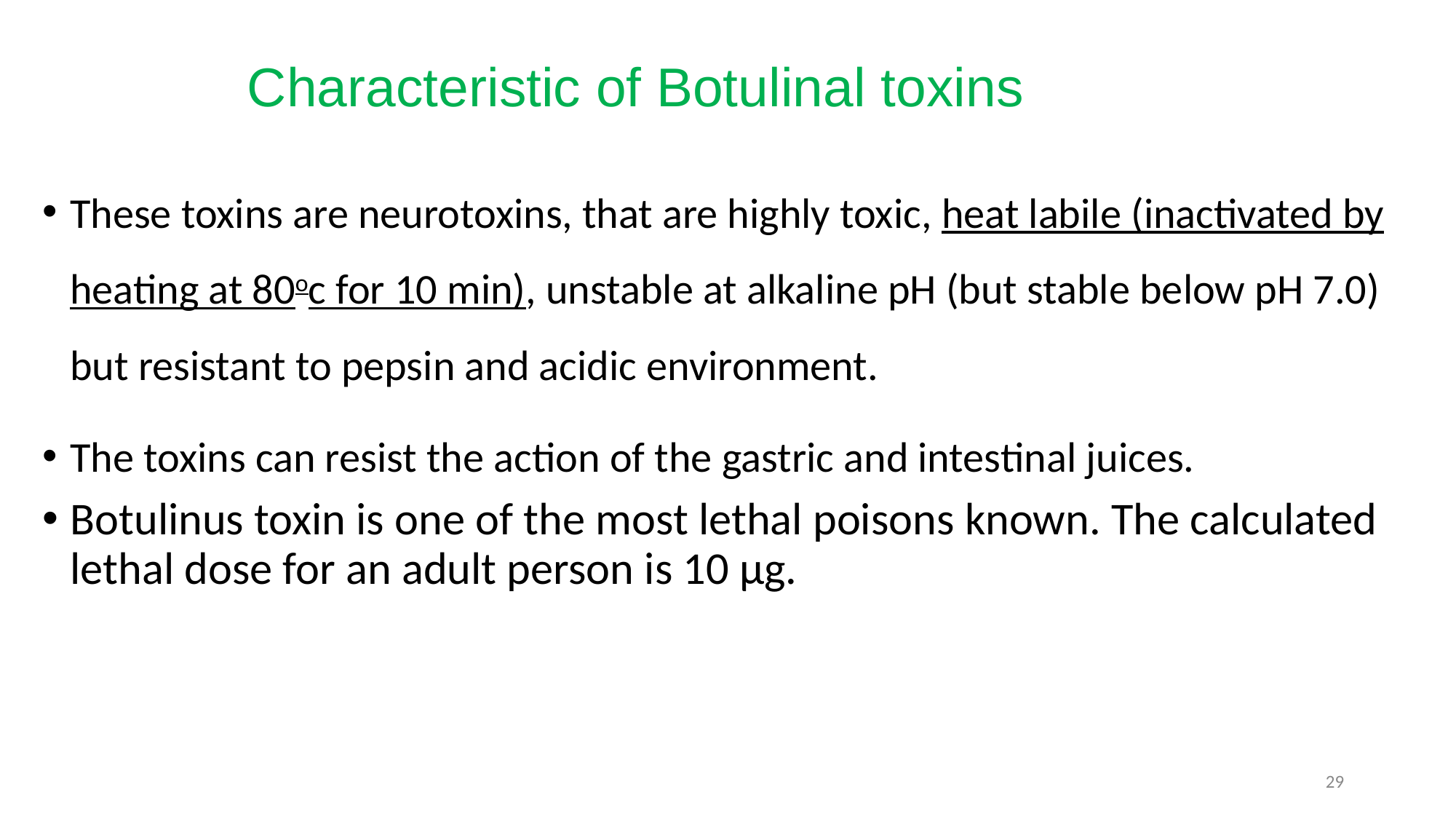

# Characteristic of Botulinal toxins
These toxins are neurotoxins, that are highly toxic, heat labile (inactivated by heating at 80oc for 10 min), unstable at alkaline pH (but stable below pH 7.0) but resistant to pepsin and acidic environment.
The toxins can resist the action of the gastric and intestinal juices.
Botulinus toxin is one of the most lethal poisons known. The calculated lethal dose for an adult person is 10 µg.
29